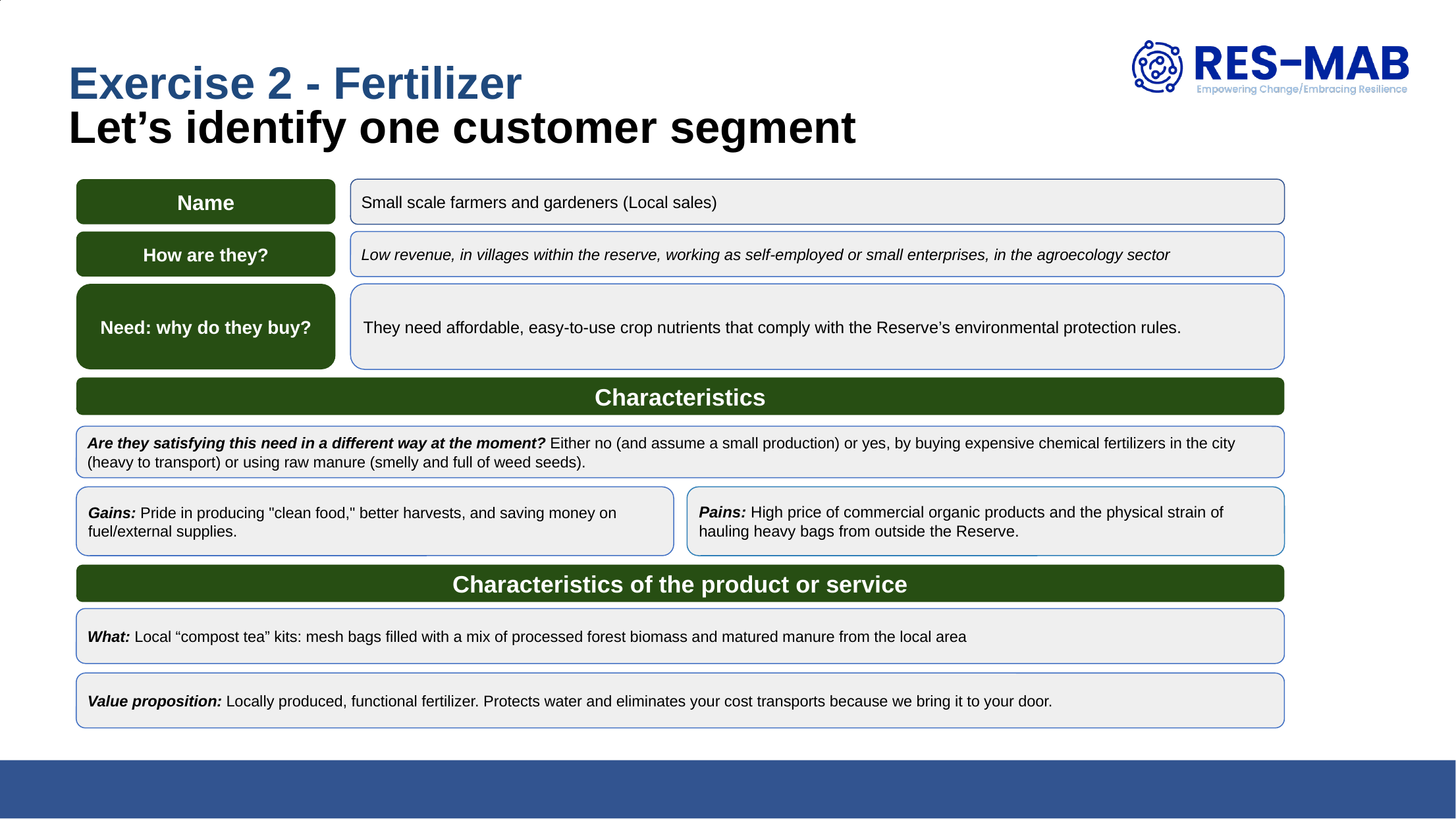

Exercise 2 - Fertilizer
Let’s identify one customer segment
Name
How are they?
Need: why do they buy?
Characteristics
Small scale farmers and gardeners (Local sales)
Low revenue, in villages within the reserve, working as self-employed or small enterprises, in the agroecology sector
They need affordable, easy-to-use crop nutrients that comply with the Reserve’s environmental protection rules.
Are they satisfying this need in a different way at the moment? Either no (and assume a small production) or yes, by buying expensive chemical fertilizers in the city (heavy to transport) or using raw manure (smelly and full of weed seeds).
Gains: Pride in producing "clean food," better harvests, and saving money on fuel/external supplies.
Pains: High price of commercial organic products and the physical strain of hauling heavy bags from outside the Reserve.
Characteristics of the product or service
What: Local “compost tea” kits: mesh bags filled with a mix of processed forest biomass and matured manure from the local area
Value proposition: Locally produced, functional fertilizer. Protects water and eliminates your cost transports because we bring it to your door.